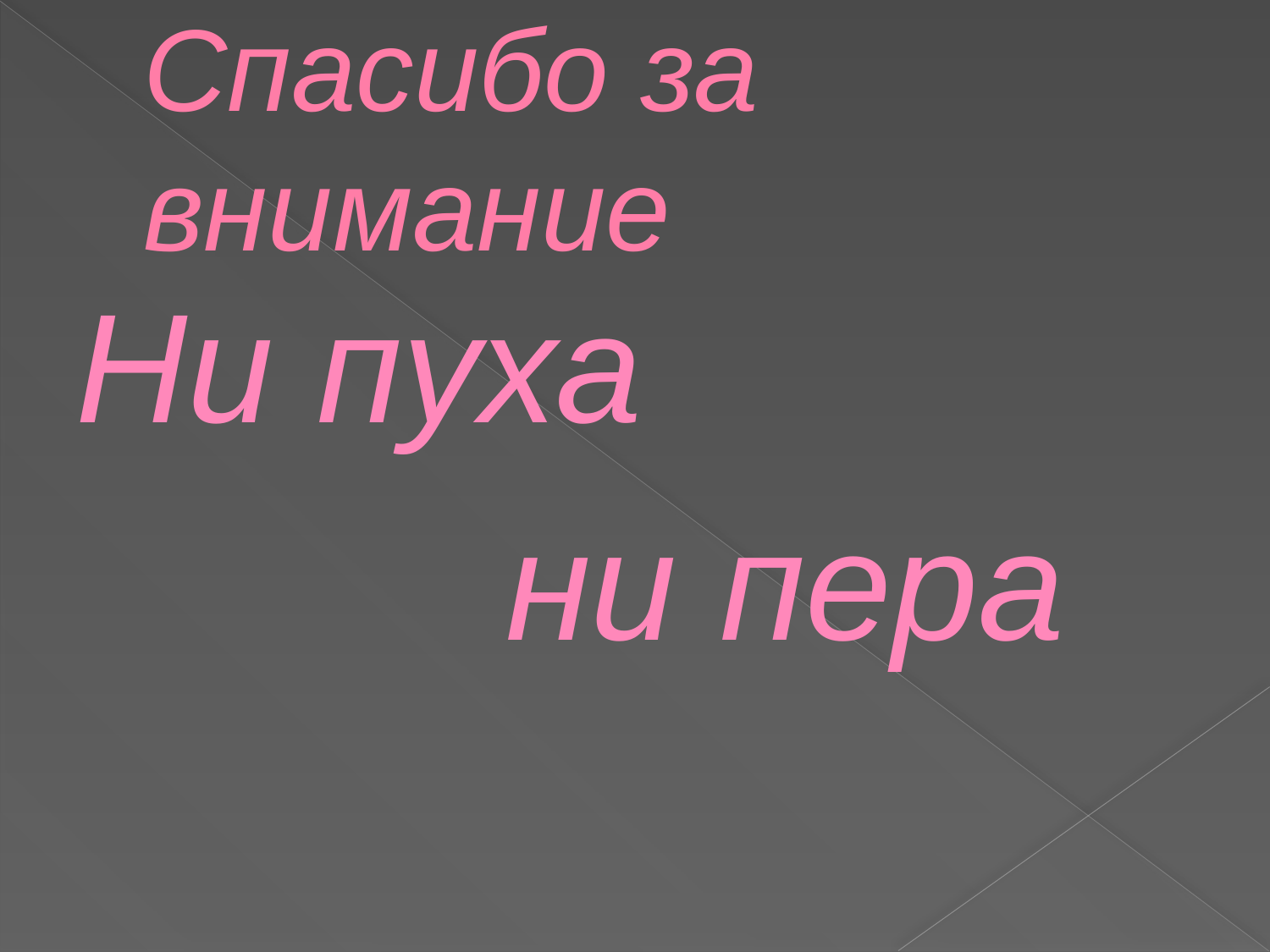

# Спасибо за внимание
Ни пуха
          ни пера